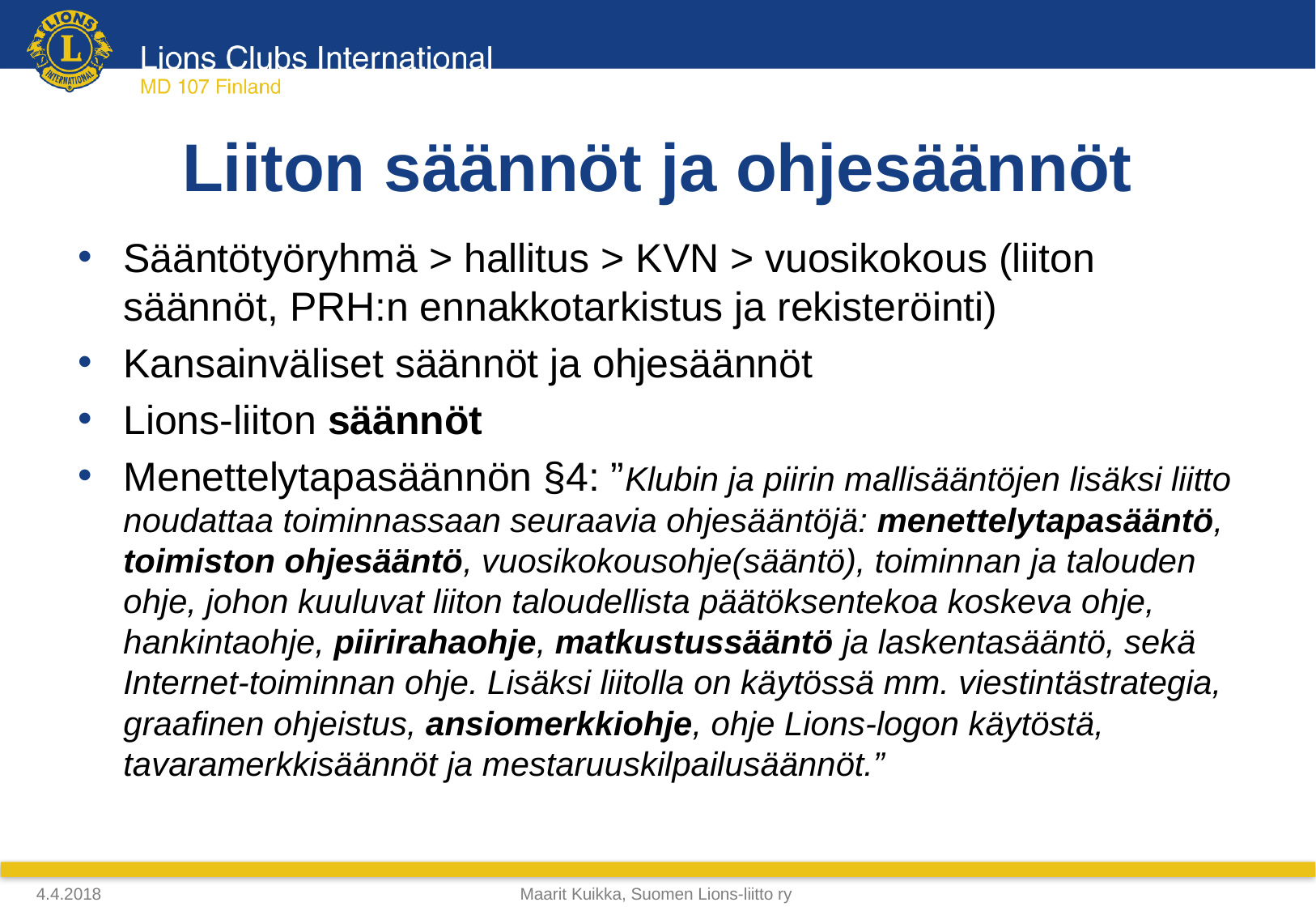

# Liiton säännöt ja ohjesäännöt
Sääntötyöryhmä > hallitus > KVN > vuosikokous (liiton säännöt, PRH:n ennakkotarkistus ja rekisteröinti)
Kansainväliset säännöt ja ohjesäännöt
Lions-liiton säännöt
Menettelytapasäännön §4: ”Klubin ja piirin mallisääntöjen lisäksi liitto noudattaa toiminnassaan seuraavia ohjesääntöjä: menettelytapasääntö, toimiston ohjesääntö, vuosikokousohje(sääntö), toiminnan ja talouden ohje, johon kuuluvat liiton taloudellista päätöksentekoa koskeva ohje, hankintaohje, piirirahaohje, matkustussääntö ja laskentasääntö, sekä Internet-toiminnan ohje. Lisäksi liitolla on käytössä mm. viestintästrategia, graafinen ohjeistus, ansiomerkkiohje, ohje Lions-logon käytöstä, tavaramerkkisäännöt ja mestaruuskilpailusäännöt.”

4.4.2018
Maarit Kuikka, Suomen Lions-liitto ry